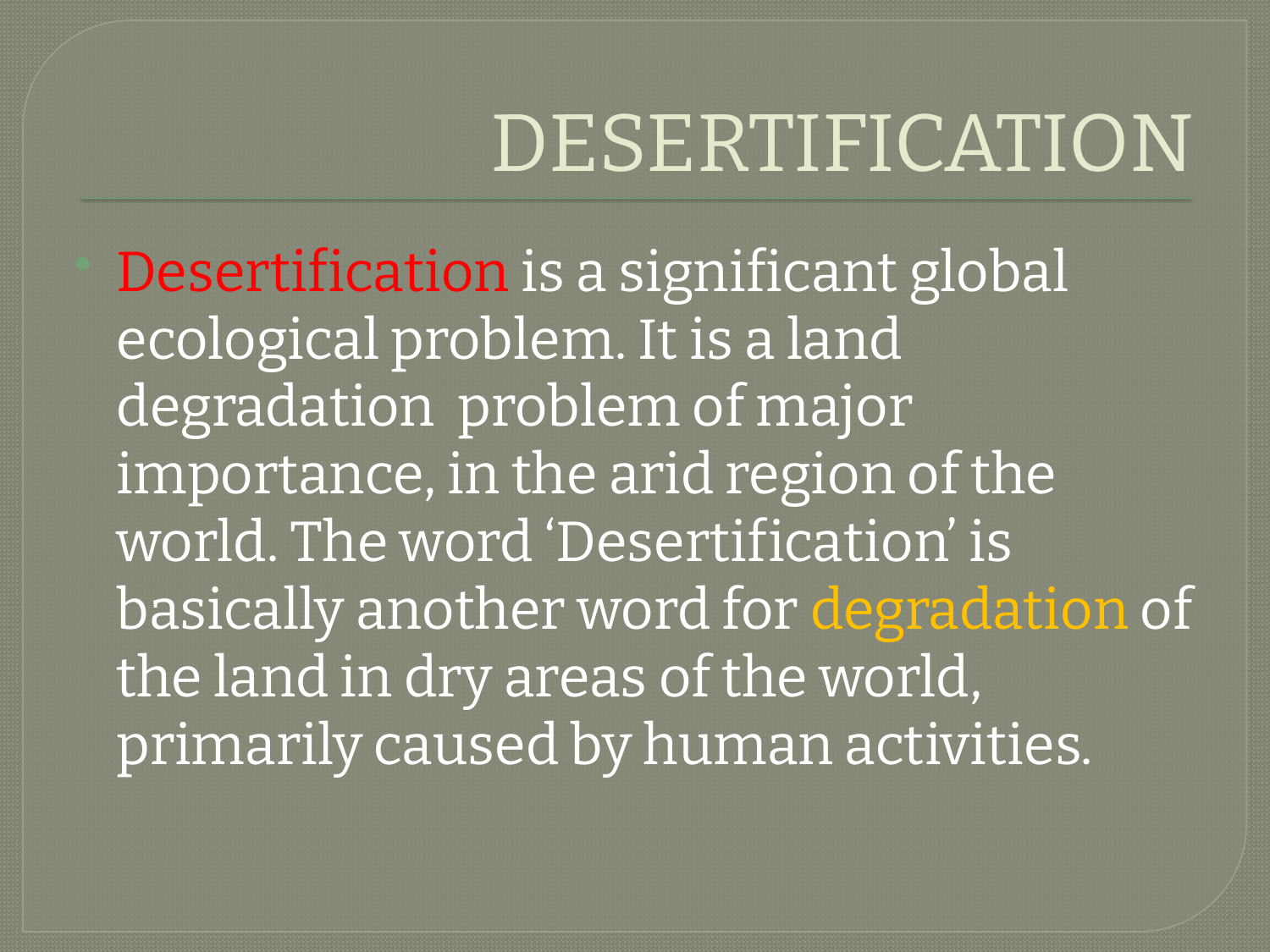

# DESERTIFICATION
Desertification is a significant global ecological problem. It is a land degradation  problem of major importance, in the arid region of the world. The word ‘Desertification’ is basically another word for degradation of the land in dry areas of the world, primarily caused by human activities.